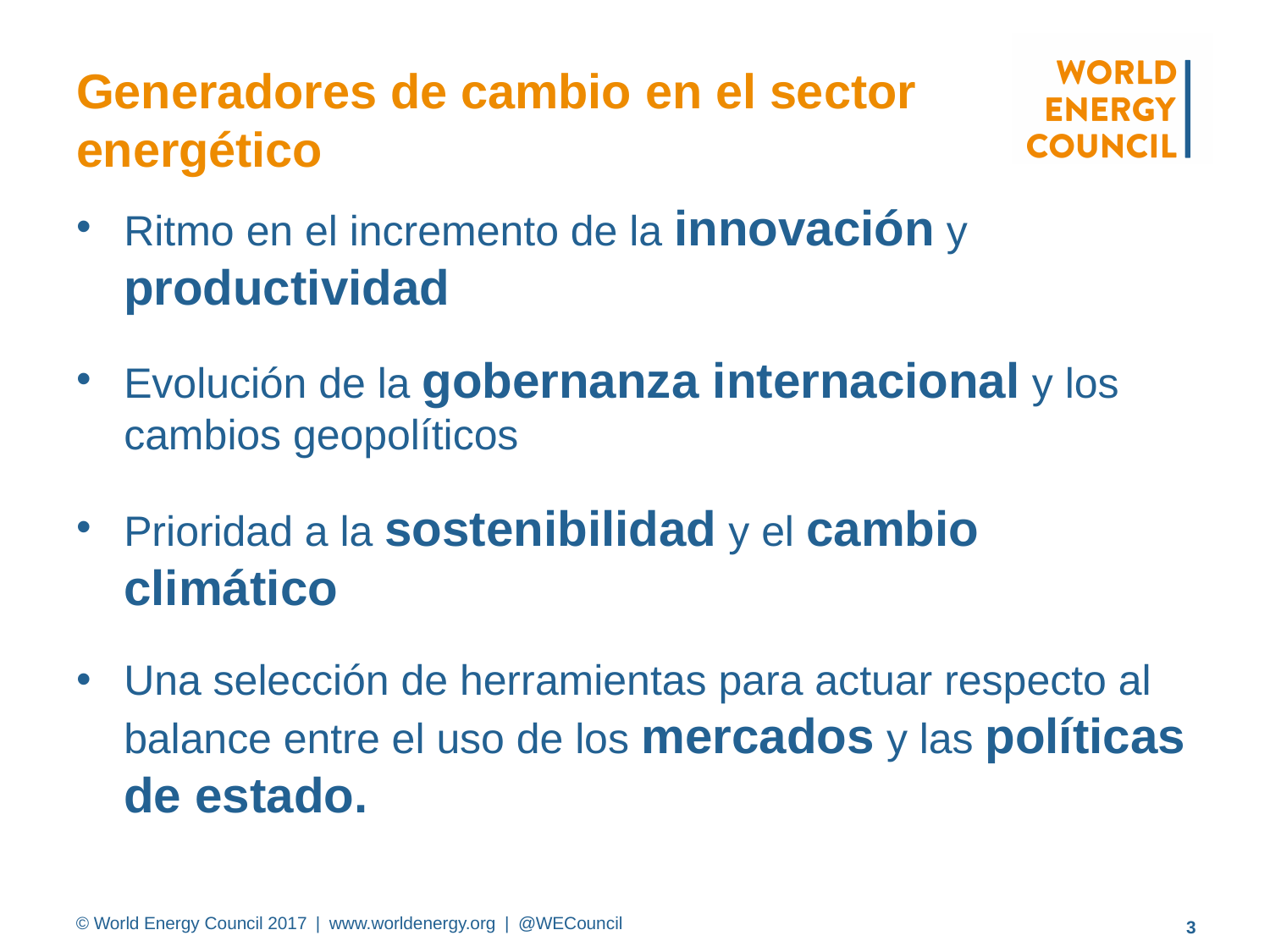

# Generadores de cambio en el sector energético
Ritmo en el incremento de la innovación y productividad

Evolución de la gobernanza internacional y los cambios geopolíticos

Prioridad a la sostenibilidad y el cambio climático

Una selección de herramientas para actuar respecto al balance entre el uso de los mercados y las políticas de estado.

3